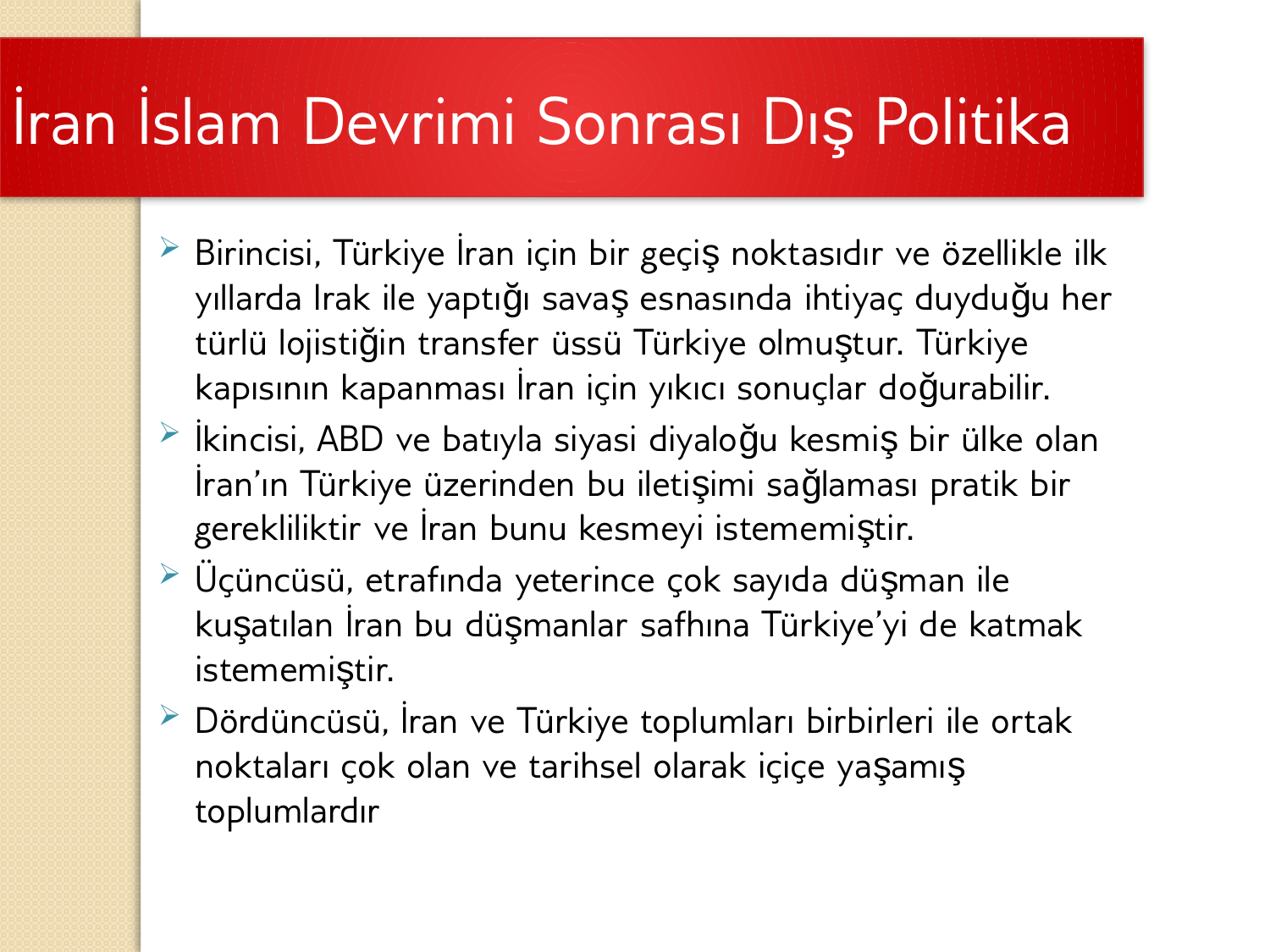

İran İslam Devrimi Sonrası Dış Politika
Birincisi, Türkiye İran için bir geçiş noktasıdır ve özellikle ilk yıllarda Irak ile yaptığı savaş esnasında ihtiyaç duyduğu her türlü lojistiğin transfer üssü Türkiye olmuştur. Türkiye kapısının kapanması İran için yıkıcı sonuçlar doğurabilir.
İkincisi, ABD ve batıyla siyasi diyaloğu kesmiş bir ülke olan İran’ın Türkiye üzerinden bu iletişimi sağlaması pratik bir gerekliliktir ve İran bunu kesmeyi istememiştir.
Üçüncüsü, etrafında yeterince çok sayıda düşman ile kuşatılan İran bu düşmanlar safhına Türkiye’yi de katmak istememiştir.
Dördüncüsü, İran ve Türkiye toplumları birbirleri ile ortak noktaları çok olan ve tarihsel olarak içiçe yaşamış toplumlardır